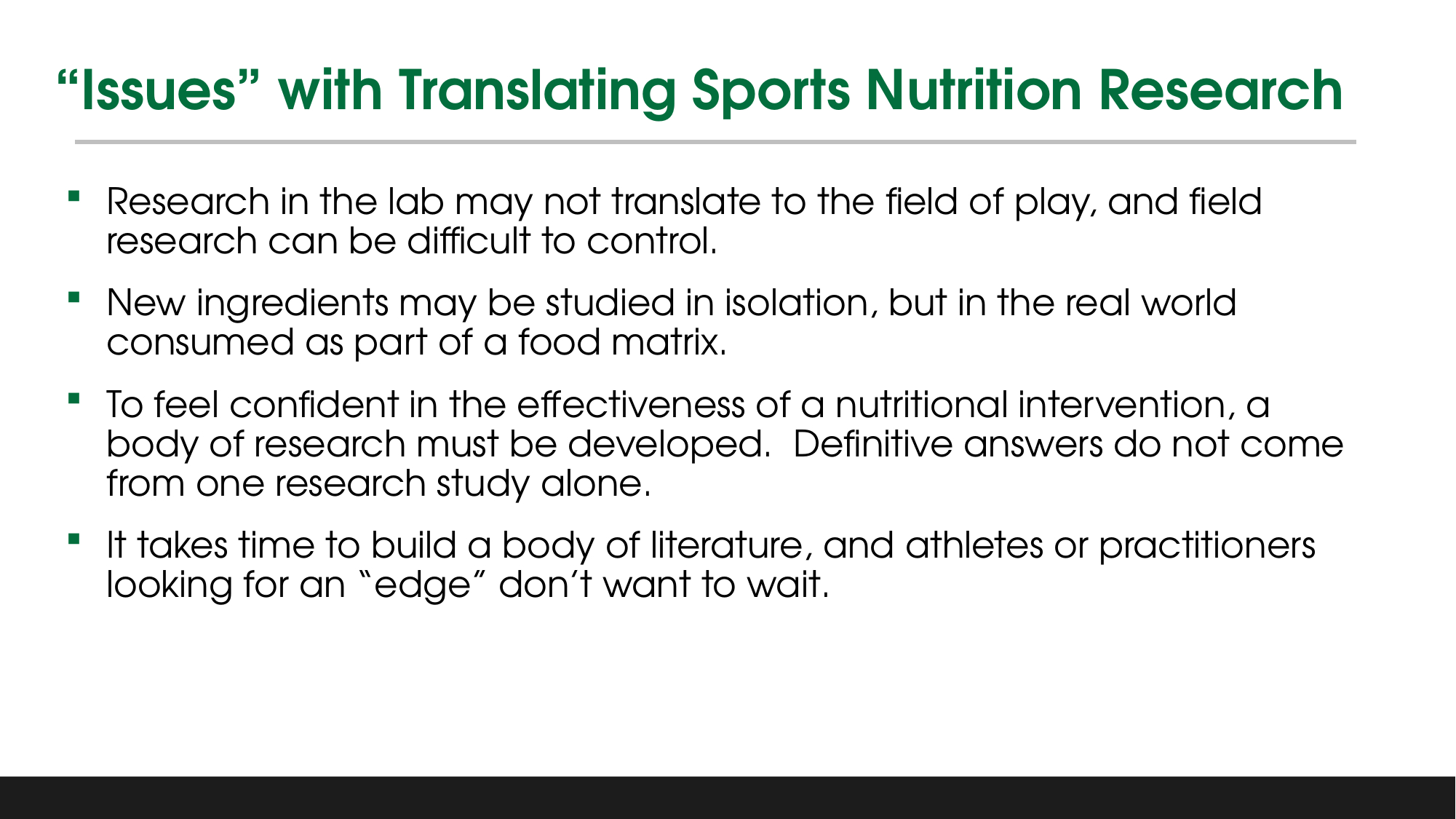

# “Issues” with Translating Sports Nutrition Research
Research in the lab may not translate to the field of play, and field research can be difficult to control.
New ingredients may be studied in isolation, but in the real world consumed as part of a food matrix.
To feel confident in the effectiveness of a nutritional intervention, a body of research must be developed.  Definitive answers do not come from one research study alone.
It takes time to build a body of literature, and athletes or practitioners looking for an “edge” don’t want to wait.